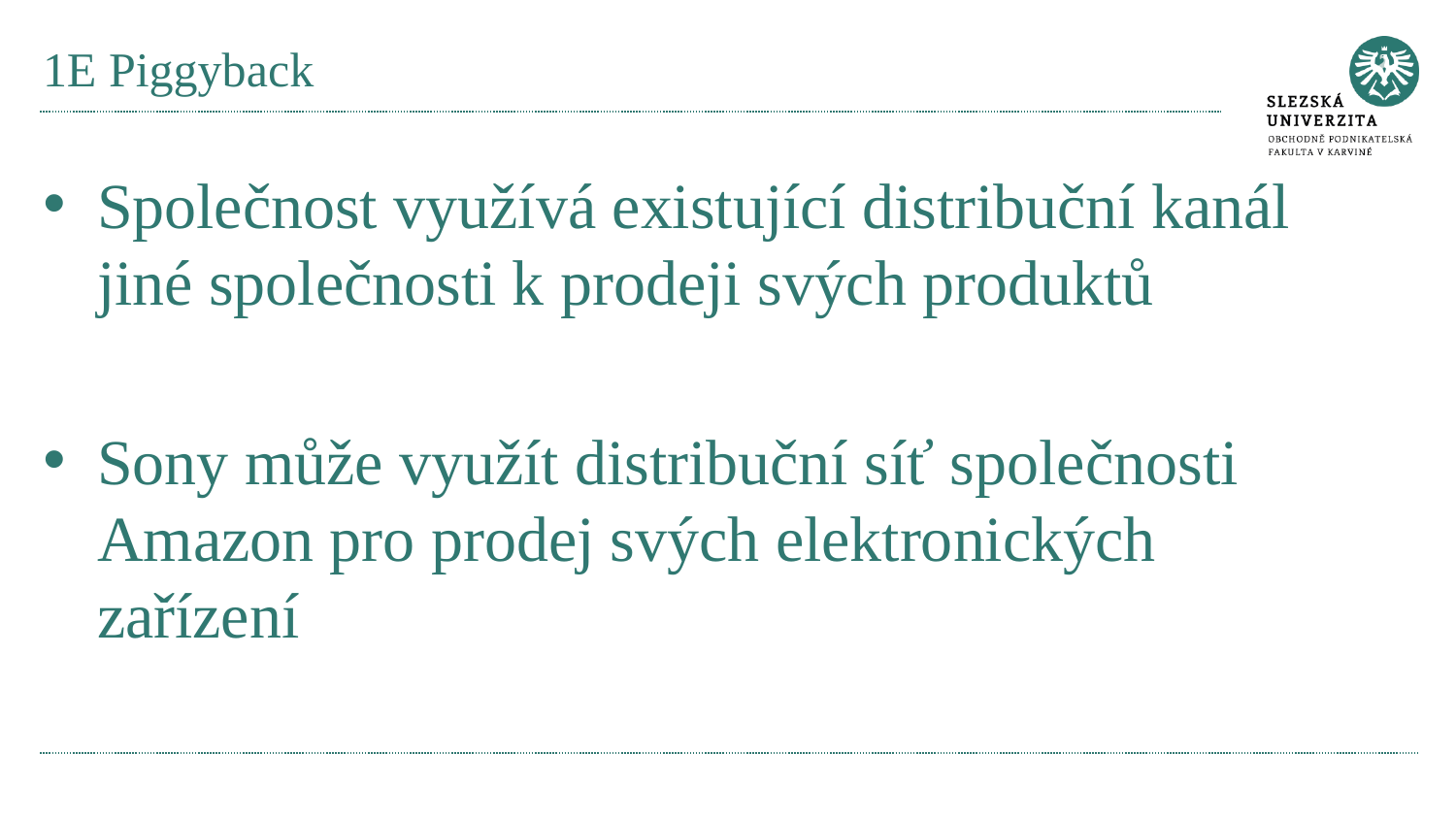

# 1E Piggyback
Společnost využívá existující distribuční kanál jiné společnosti k prodeji svých produktů

Sony může využít distribuční síť společnosti Amazon pro prodej svých elektronických zařízení